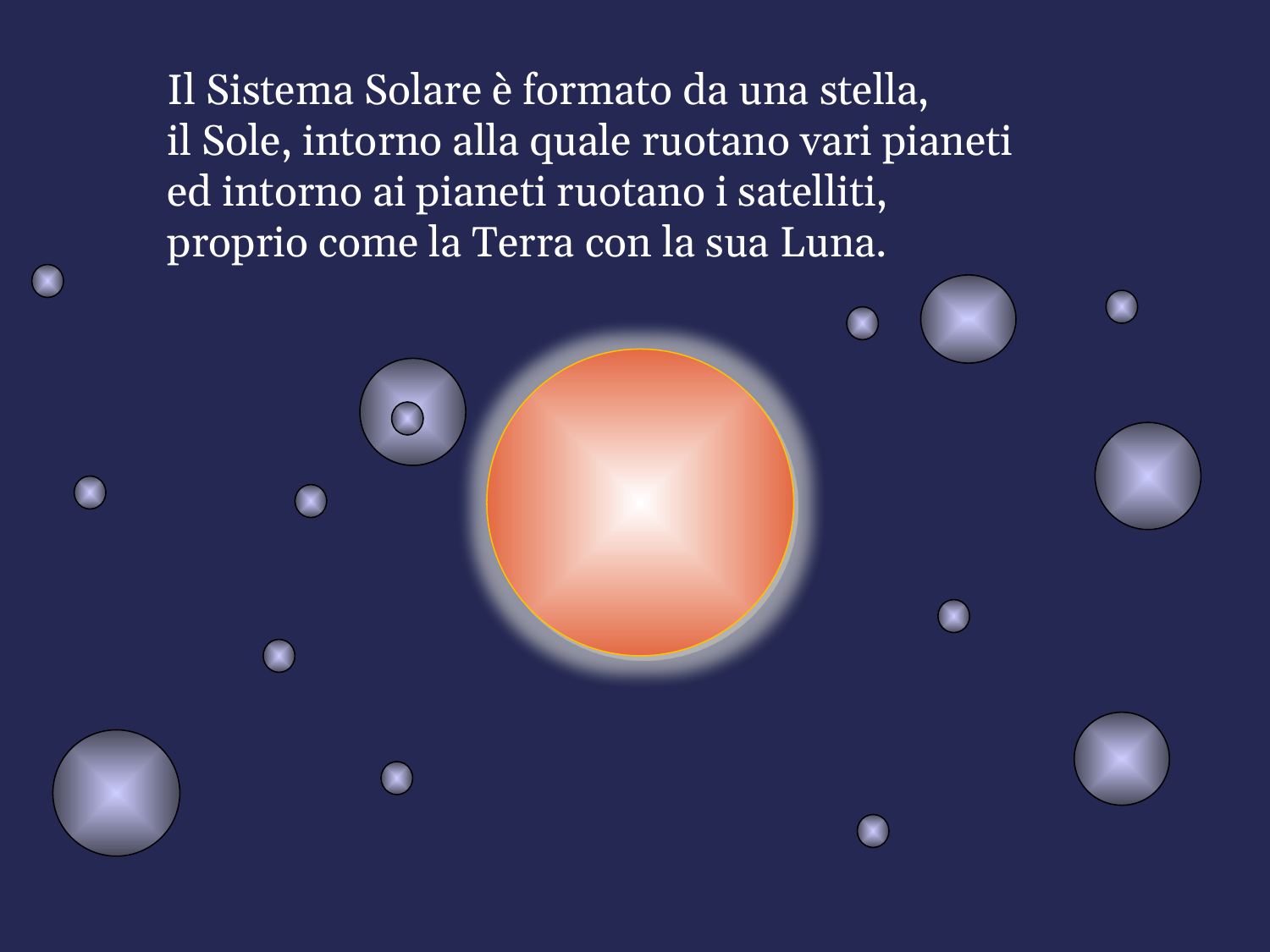

Il Sistema Solare è formato da una stella,
il Sole, intorno alla quale ruotano vari pianeti
ed intorno ai pianeti ruotano i satelliti,
proprio come la Terra con la sua Luna.